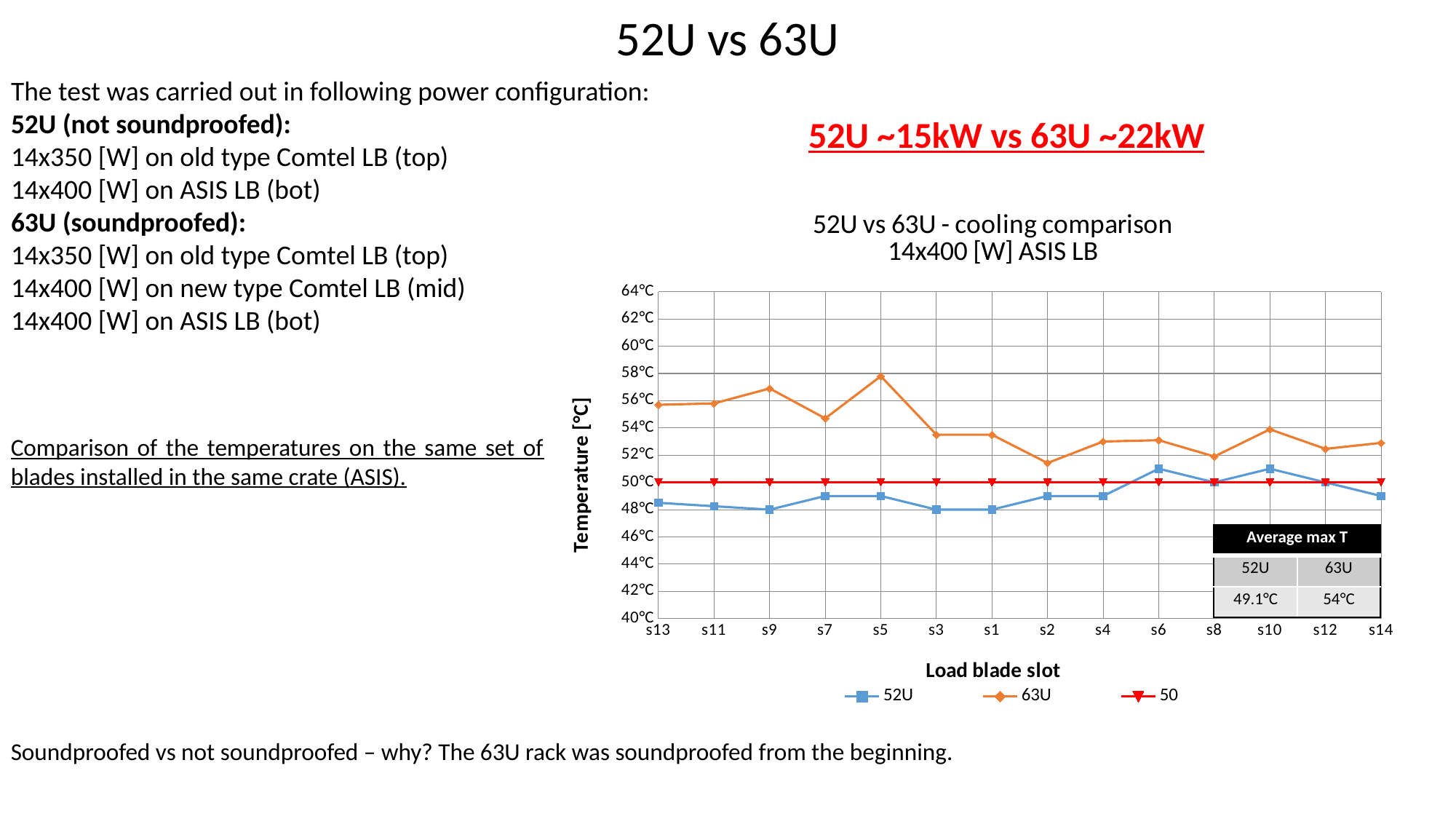

# 52U vs 63U
The test was carried out in following power configuration:
52U (not soundproofed):
14x350 [W] on old type Comtel LB (top)
14x400 [W] on ASIS LB (bot)
63U (soundproofed):
14x350 [W] on old type Comtel LB (top)
14x400 [W] on new type Comtel LB (mid)
14x400 [W] on ASIS LB (bot)
52U ~15kW vs 63U ~22kW

### Chart: 52U vs 63U - cooling comparison
14x400 [W] ASIS LB

| Category |  |  |  |
|---|---|---|---|
| s13 | 48.5 | 55.7 | 50.0 |
| s11 | 48.25 | 55.8 | 50.0 |
| s9 | 48.0 | 56.9 | 50.0 |
| s7 | 49.0 | 54.7 | 50.0 |
| s5 | 49.0 | 57.8 | 50.0 |
| s3 | 48.0 | 53.5 | 50.0 |
| s1 | 48.0 | 53.5 | 50.0 |
| s2 | 49.0 | 51.42 | 50.0 |
| s4 | 49.0 | 53.0 | 50.0 |
| s6 | 51.0 | 53.1 | 50.0 |
| s8 | 50.0 | 51.9 | 50.0 |
| s10 | 51.0 | 53.9 | 50.0 |
| s12 | 50.0 | 52.46 | 50.0 |
| s14 | 49.0 | 52.9 | 50.0 |
Comparison of the temperatures on the same set of blades installed in the same crate (ASIS).
| Average max T |  |
| --- | --- |
| 52U | 63U |
| 49.1°C | 54°C |
Soundproofed vs not soundproofed – why? The 63U rack was soundproofed from the beginning.